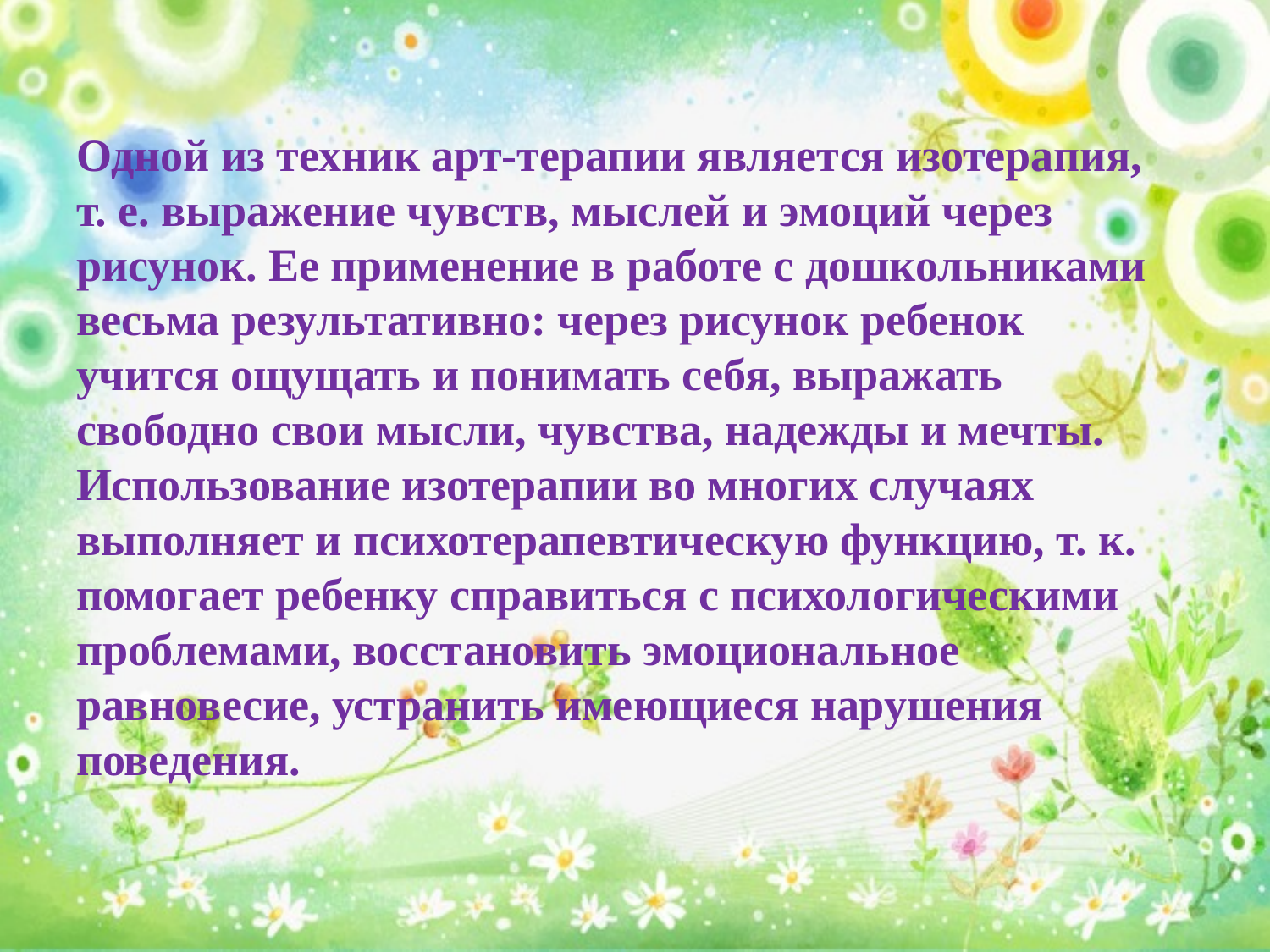

#

Одной из техник арт-терапии является изотерапия, т. е. выражение чувств, мыслей и эмоций через рисунок. Ее применение в работе с дошкольниками весьма результативно: через рисунок ребенок учится ощущать и понимать себя, выражать свободно свои мысли, чувства, надежды и мечты. Использование изотерапии во многих случаях выполняет и психотерапевтическую функцию, т. к. помогает ребенку справиться с психологическими проблемами, восстановить эмоциональное равновесие, устранить имеющиеся нарушения поведения.